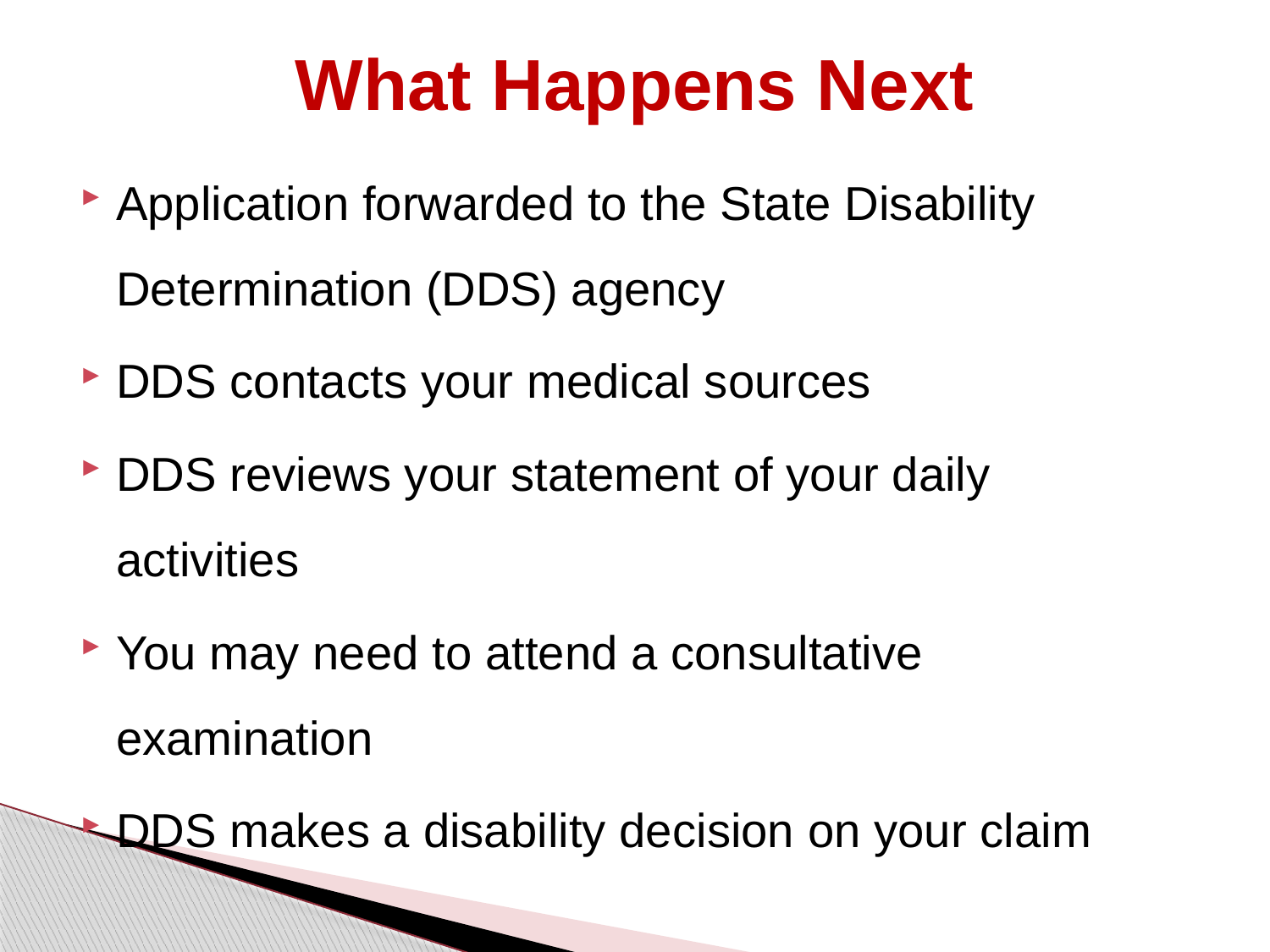

# What Happens Next
Application forwarded to the State Disability Determination (DDS) agency
DDS contacts your medical sources
DDS reviews your statement of your daily activities
You may need to attend a consultative examination
DDS makes a disability decision on your claim